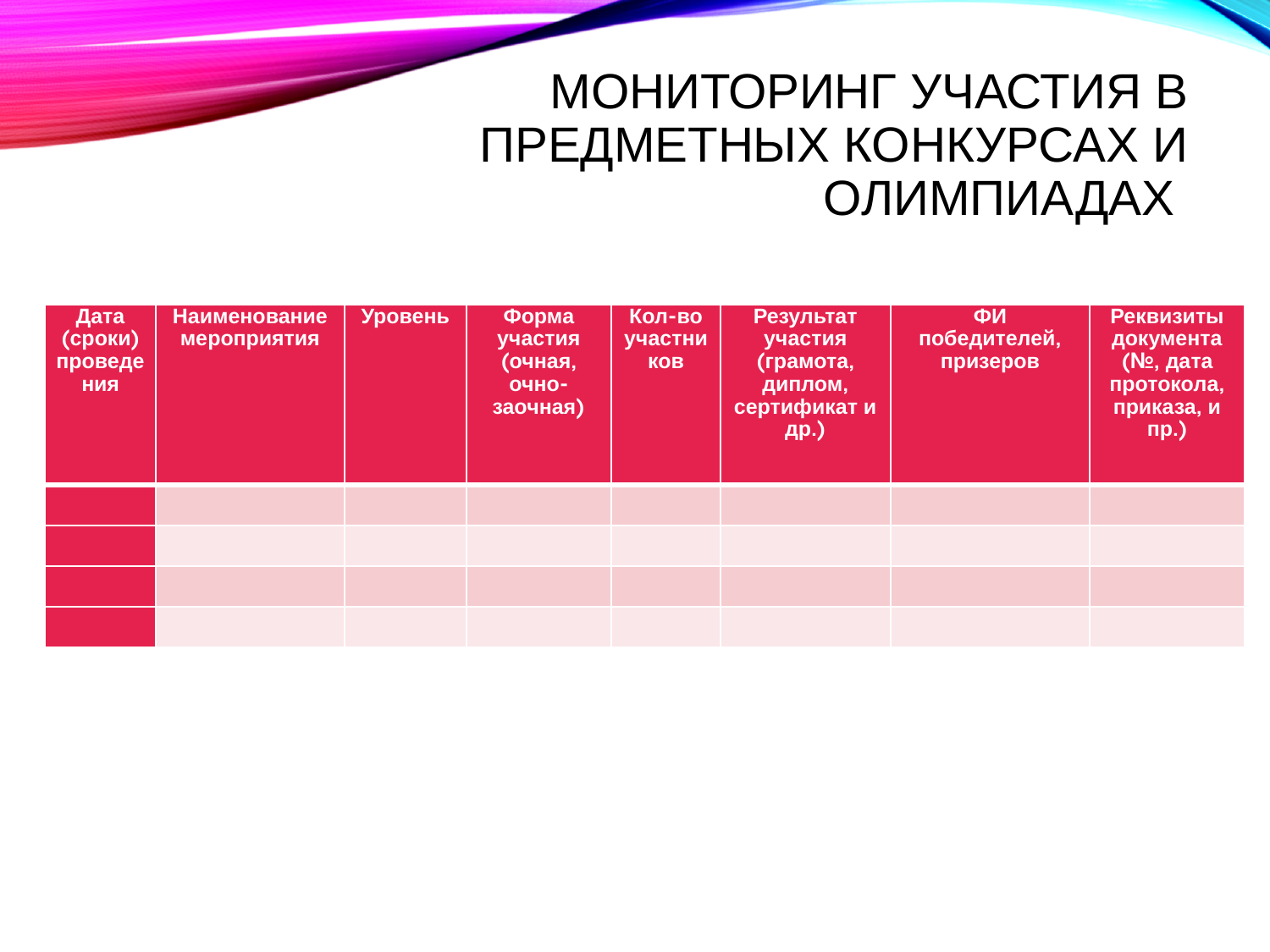

# Мониторинг участия в предметных конкурсах и олимпиадах
| Дата (сроки) проведения | Наименование мероприятия | Уровень | Форма участия (очная, очно-заочная) | Кол-во участников | Результат участия (грамота, диплом, сертификат и др.) | ФИ победителей, призеров | Реквизиты документа (№, дата протокола, приказа, и пр.) |
| --- | --- | --- | --- | --- | --- | --- | --- |
|  |  |  |  |  |  |  |  |
|  |  |  |  |  |  |  |  |
|  |  |  |  |  |  |  |  |
|  |  |  |  |  |  |  |  |